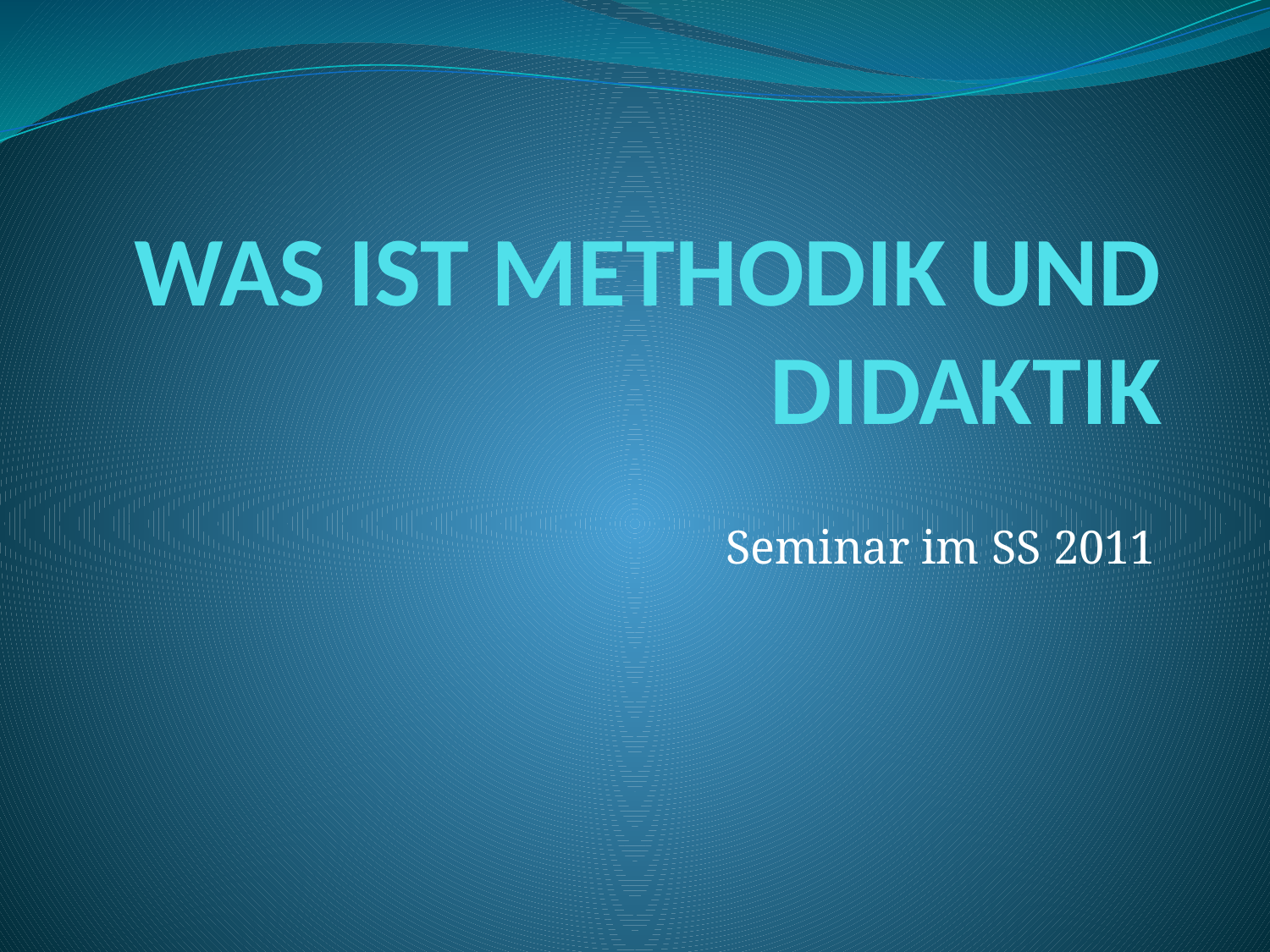

# WAS IST METHODIK UND DIDAKTIK

Seminar im SS 2011